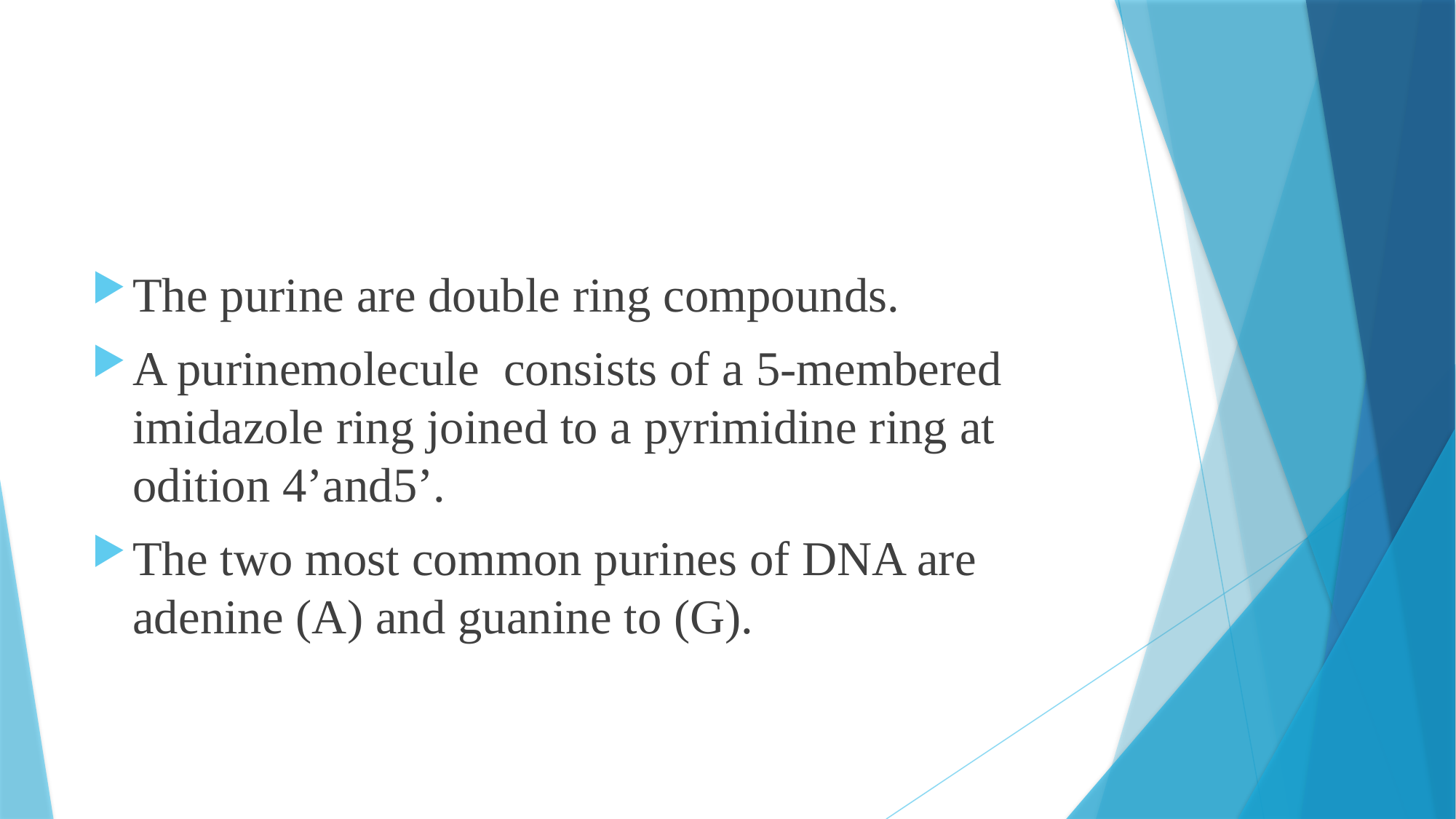

The purine are double ring compounds.
A purinemolecule  consists of a 5-membered imidazole ring joined to a pyrimidine ring at odition 4’and5’.
The two most common purines of DNA are adenine (A) and guanine to (G).